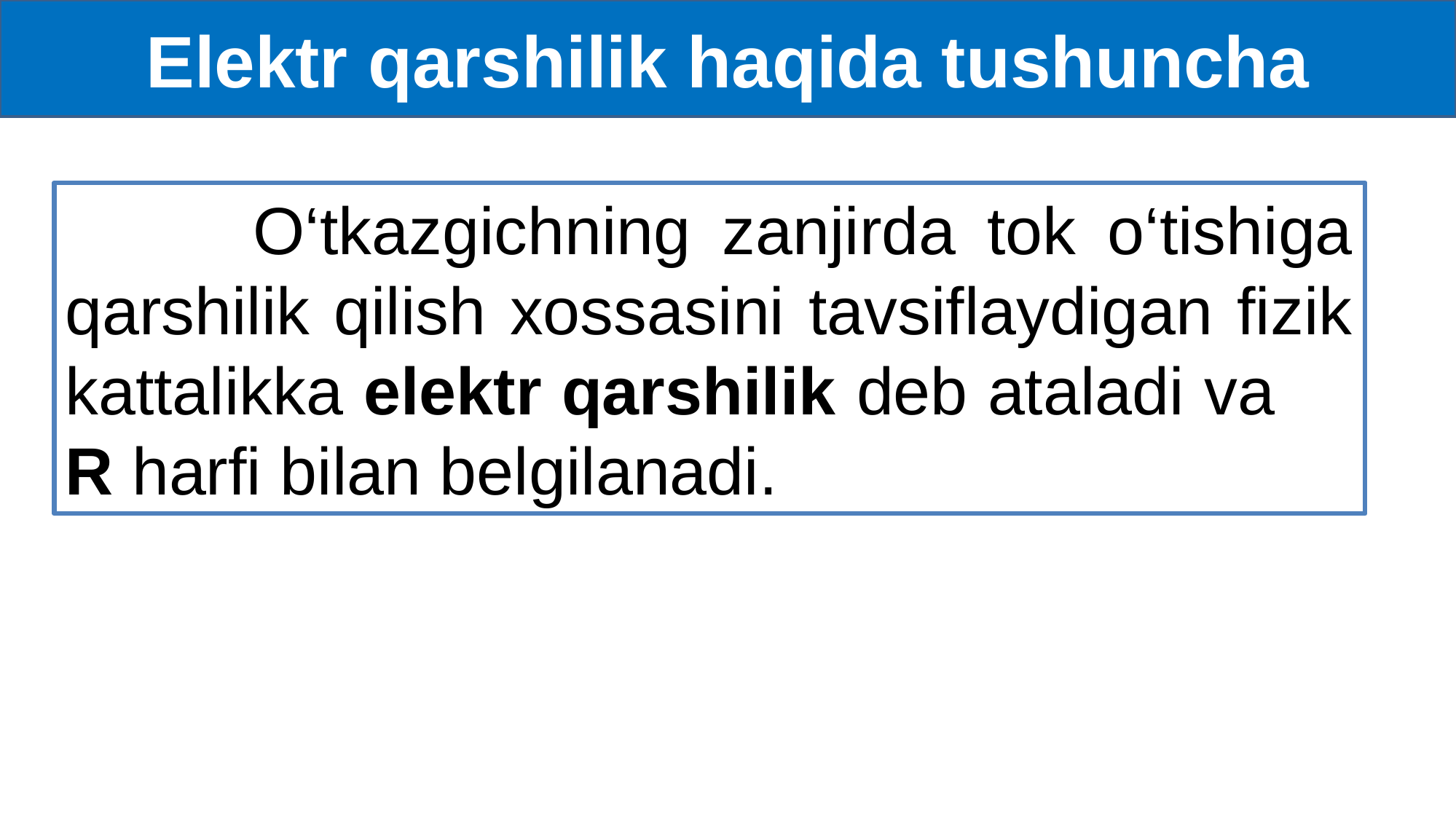

Elektr qarshilik haqida tushuncha
      O‘tkazgichning zanjirda tok o‘tishiga qarshilik qilish xossasini tavsiflaydigan fizik kattalikka elektr qarshilik deb ataladi va     R harfi bilan belgilanadi.